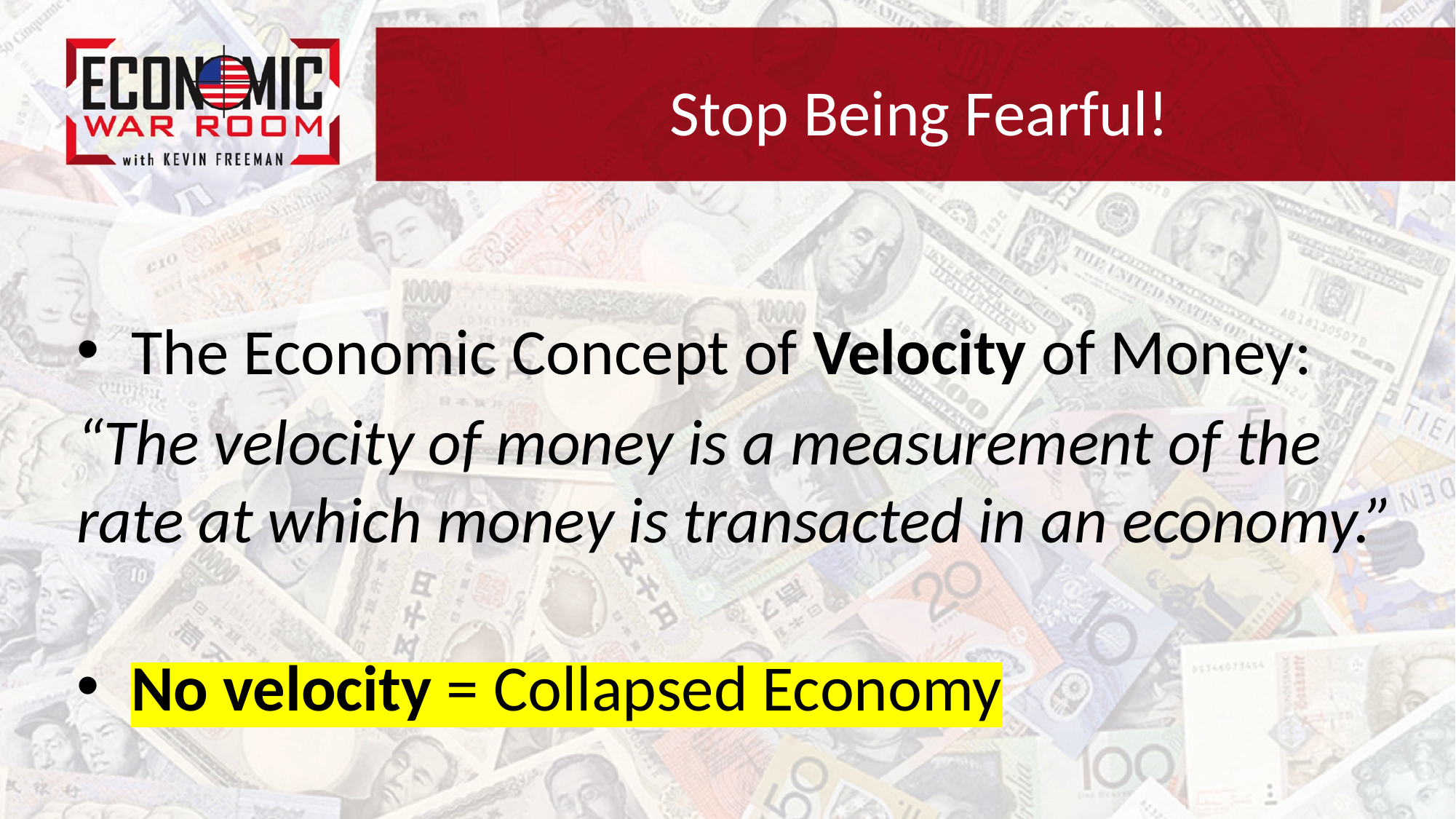

# Stop Being Fearful!
The Economic Concept of Velocity of Money:
“The velocity of money is a measurement of the rate at which money is transacted in an economy.”
No velocity = Collapsed Economy